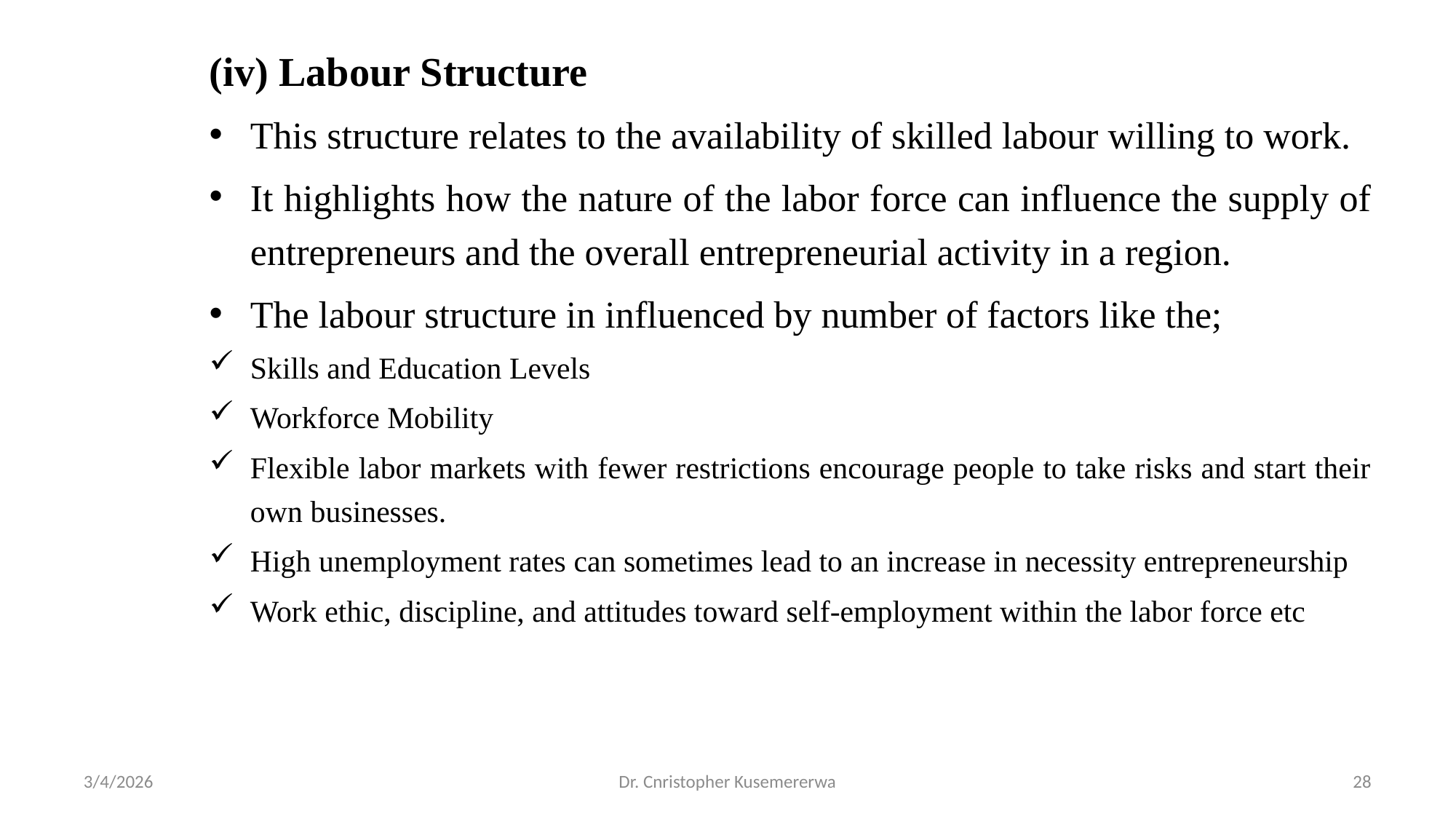

(iv) Labour Structure
This structure relates to the availability of skilled labour willing to work.
It highlights how the nature of the labor force can influence the supply of entrepreneurs and the overall entrepreneurial activity in a region.
The labour structure in influenced by number of factors like the;
Skills and Education Levels
Workforce Mobility
Flexible labor markets with fewer restrictions encourage people to take risks and start their own businesses.
High unemployment rates can sometimes lead to an increase in necessity entrepreneurship
Work ethic, discipline, and attitudes toward self-employment within the labor force etc

3/4/2026
Dr. Cnristopher Kusemererwa
28